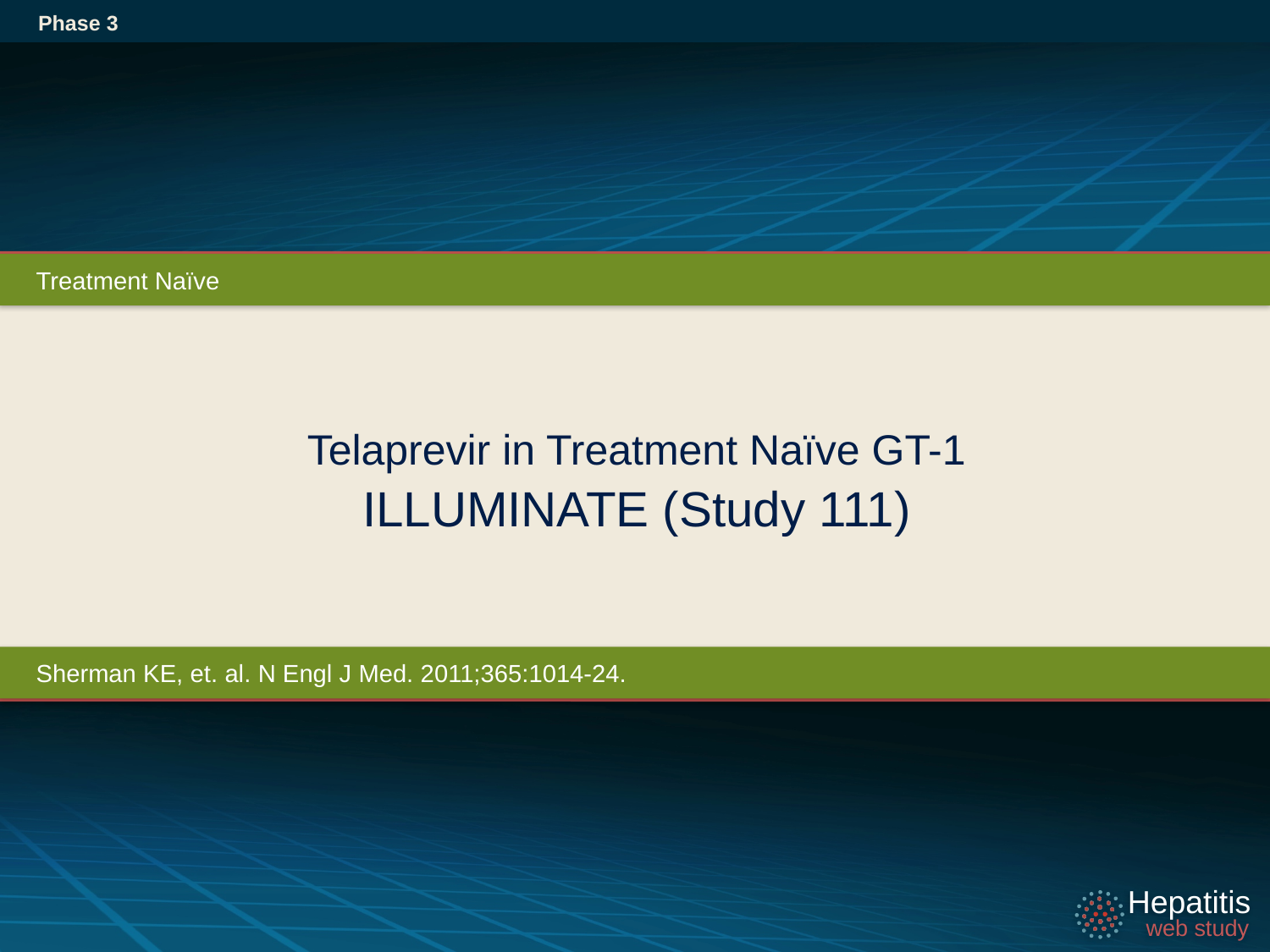

Phase 3
Treatment Naïve
# Telaprevir in Treatment Naïve GT-1 ILLUMINATE (Study 111)
Sherman KE, et. al. N Engl J Med. 2011;365:1014-24.